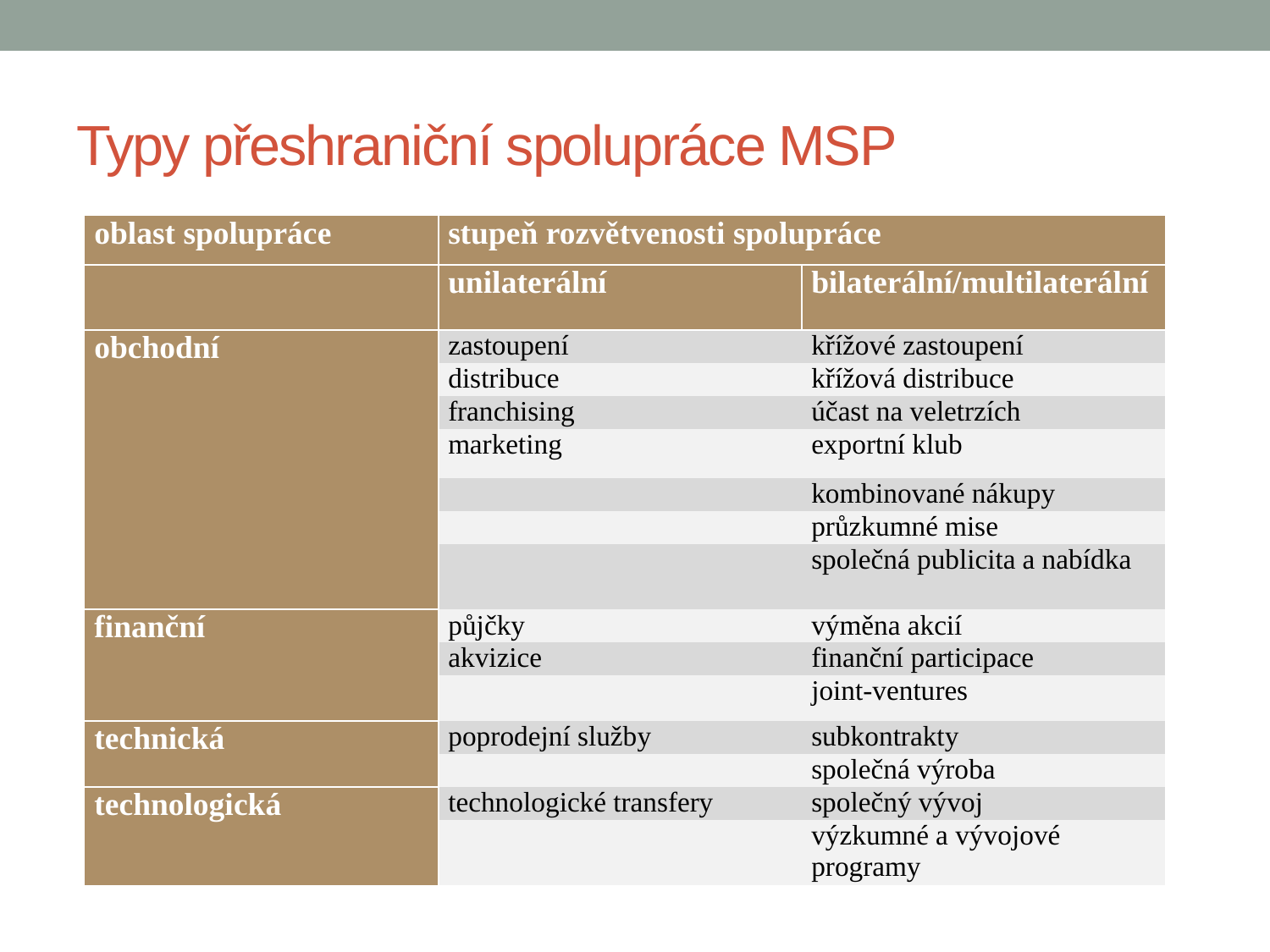

# Typy přeshraniční spolupráce MSP
| oblast spolupráce | stupeň rozvětvenosti spolupráce |  |
| --- | --- | --- |
|  | unilaterální | bilaterální/multilaterální |
| obchodní | zastoupení | křížové zastoupení |
|  | distribuce | křížová distribuce |
|  | franchising | účast na veletrzích |
|  | marketing | exportní klub |
|  |  | kombinované nákupy |
|  |  | průzkumné mise |
|  |  | společná publicita a nabídka |
| finanční | půjčky | výměna akcií |
|  | akvizice | finanční participace |
|  |  | joint-ventures |
| technická | poprodejní služby | subkontrakty |
|  |  | společná výroba |
| technologická | technologické transfery | společný vývoj |
|  |  | výzkumné a vývojové programy |